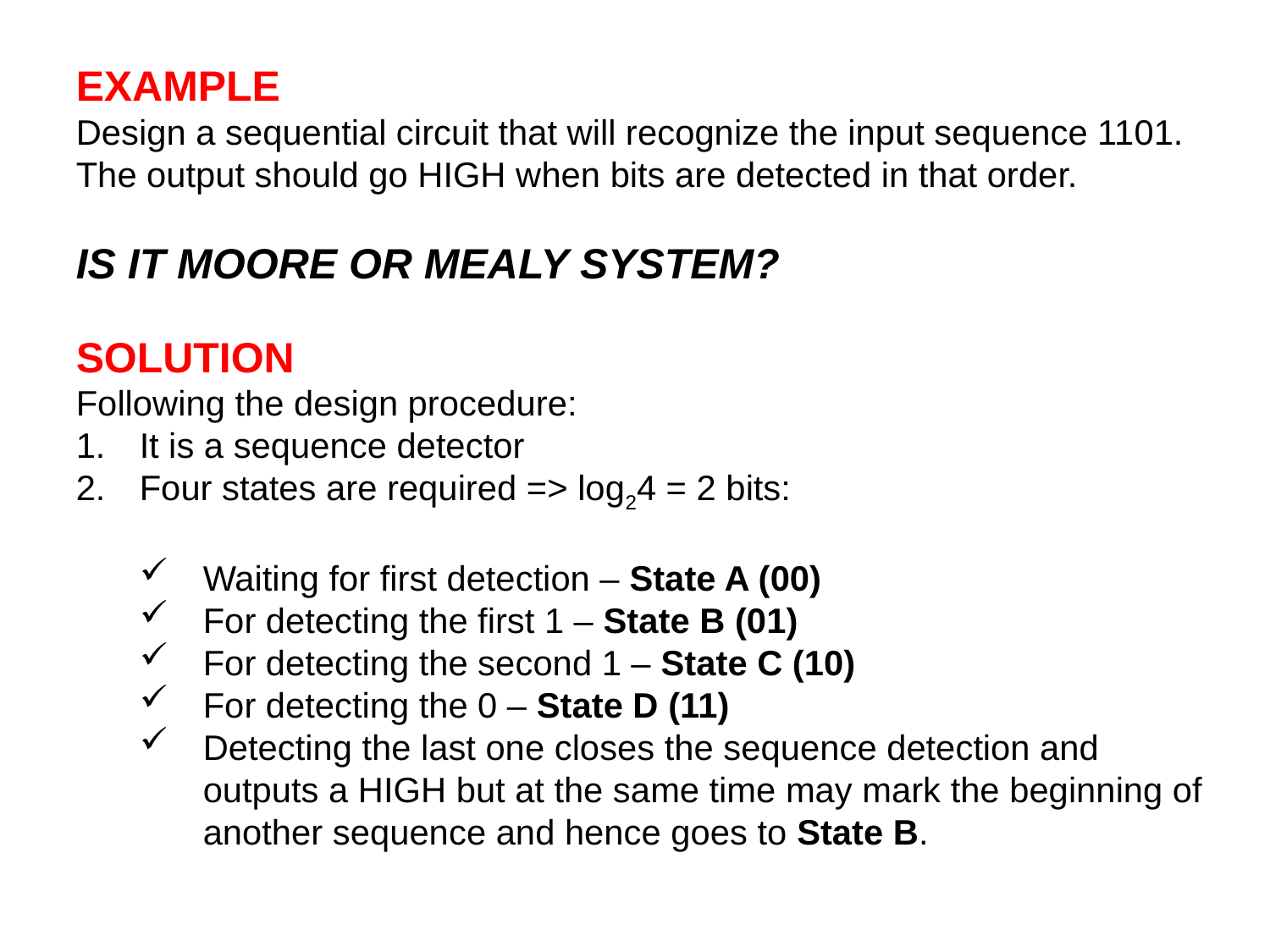

EXAMPLE
Design a sequential circuit that will recognize the input sequence 1101. The output should go HIGH when bits are detected in that order.

IS IT MOORE OR MEALY SYSTEM?

SOLUTION
Following the design procedure:
It is a sequence detector
Four states are required => log24 = 2 bits:

Waiting for first detection – State A (00)
For detecting the first 1 – State B (01)
For detecting the second 1 – State C (10)
For detecting the 0 – State D (11)
Detecting the last one closes the sequence detection and outputs a HIGH but at the same time may mark the beginning of another sequence and hence goes to State B.
EEE3132 Jasper Hatilima 2014
27